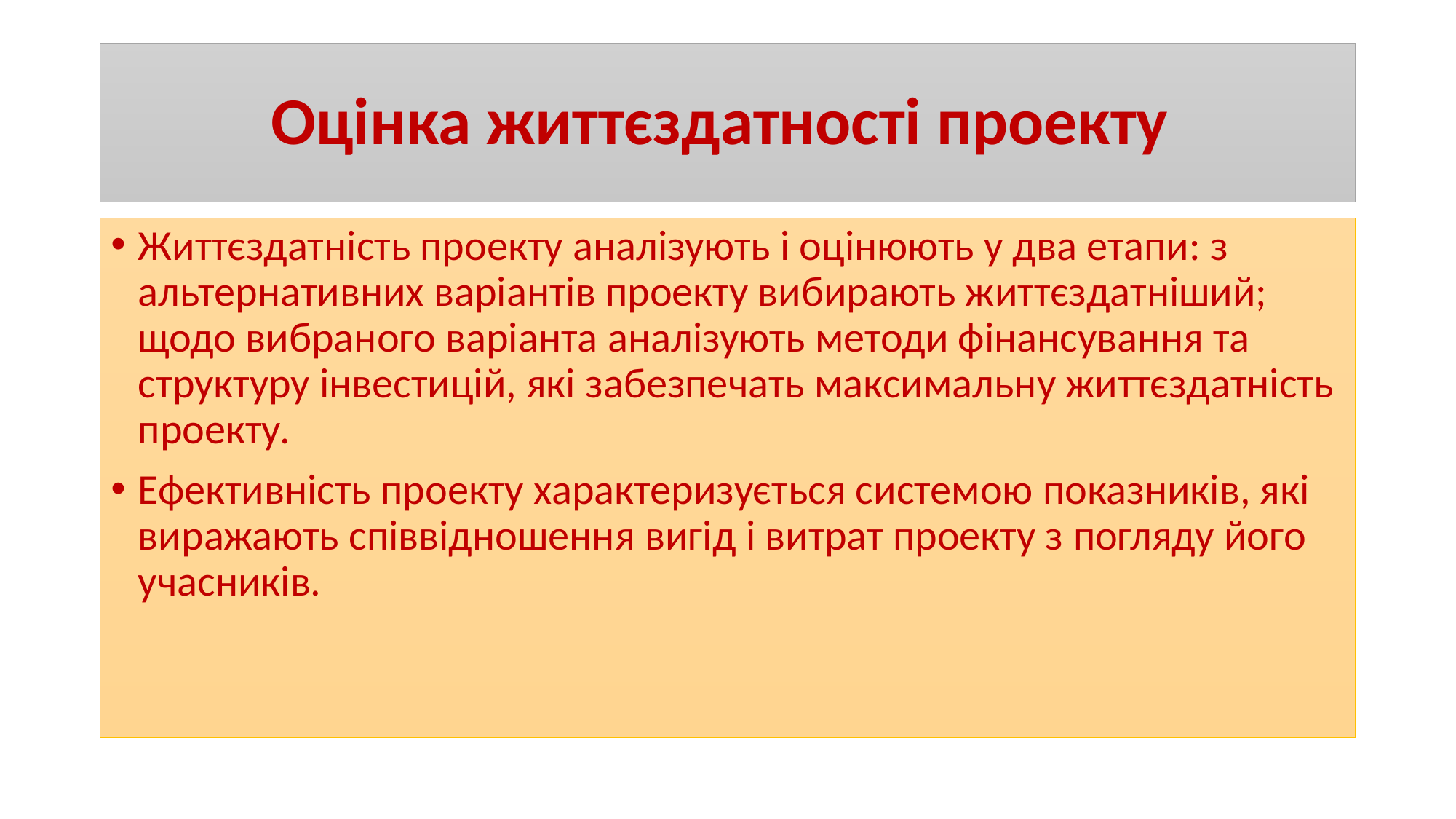

# Оцінка життєздатності проекту
Життєздатність проекту аналізують і оцінюють у два етапи: з альтернативних варіантів проекту вибирають життєздатніший; щодо вибраного варіанта аналізують методи фінансування та структуру інвестицій, які забезпечать максимальну життєздатність проекту.
Ефективність проекту характеризується системою показників, які виражають співвідношення вигід і витрат проекту з погляду його учасників.